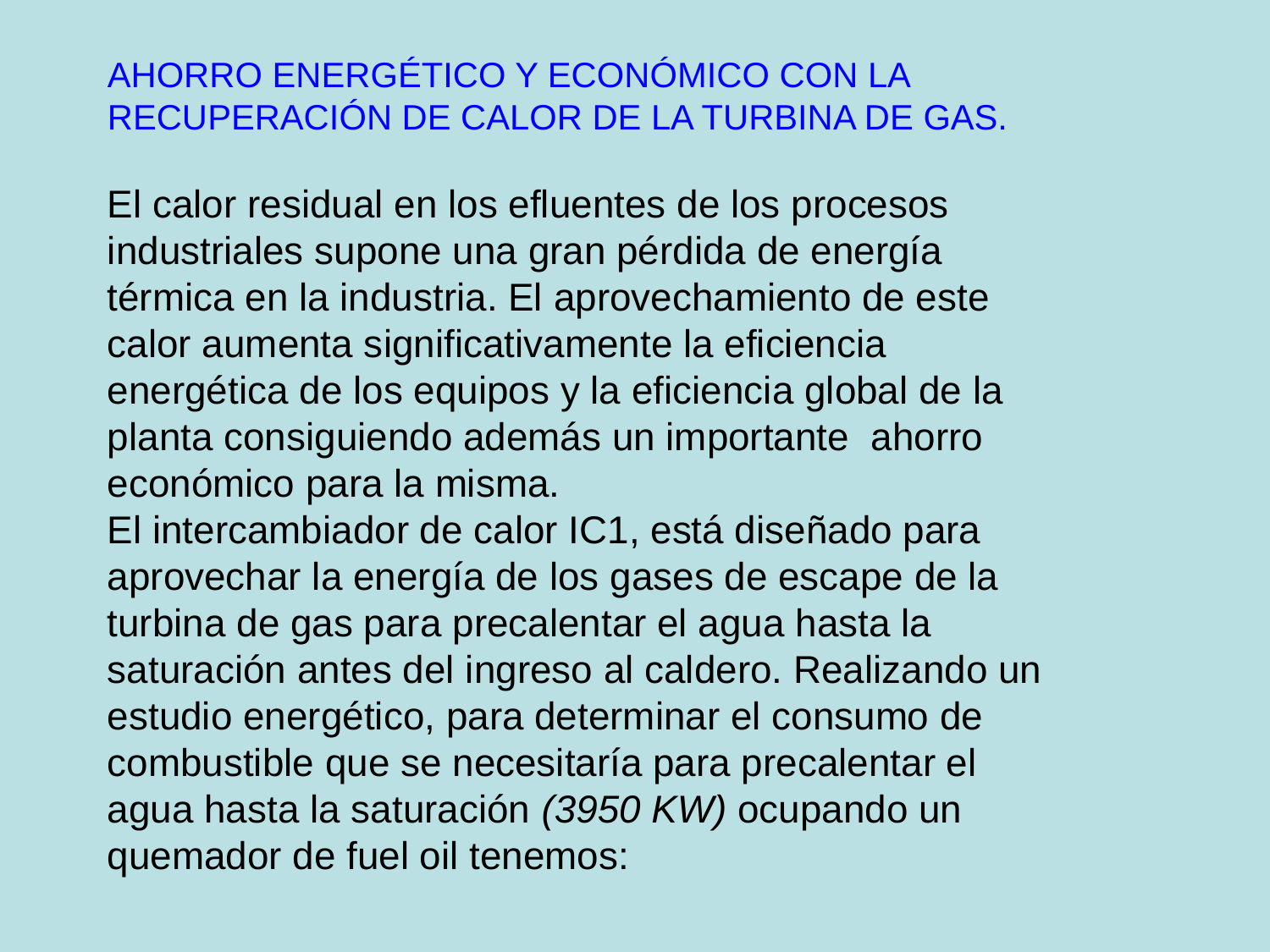

AHORRO ENERGÉTICO Y ECONÓMICO CON LA RECUPERACIÓN DE CALOR DE LA TURBINA DE GAS.

El calor residual en los efluentes de los procesos industriales supone una gran pérdida de energía térmica en la industria. El aprovechamiento de este calor aumenta significativamente la eficiencia energética de los equipos y la eficiencia global de la planta consiguiendo además un importante  ahorro económico para la misma.
El intercambiador de calor IC1, está diseñado para aprovechar la energía de los gases de escape de la turbina de gas para precalentar el agua hasta la saturación antes del ingreso al caldero. Realizando un estudio energético, para determinar el consumo de combustible que se necesitaría para precalentar el agua hasta la saturación (3950 KW) ocupando un quemador de fuel oil tenemos: